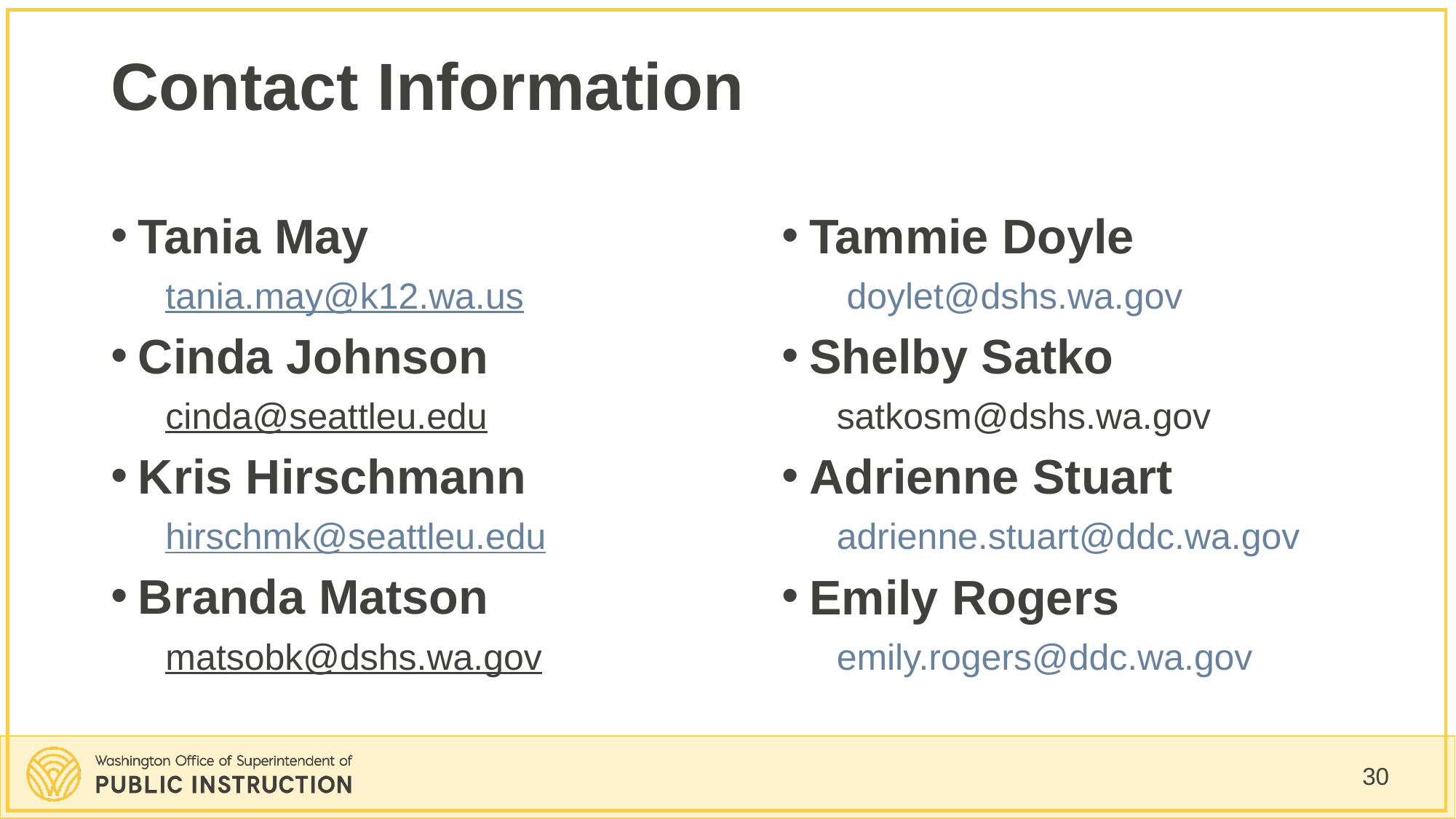

# Contact Information
Tania May
tania.may@k12.wa.us
Cinda Johnson
cinda@seattleu.edu
Kris Hirschmann
hirschmk@seattleu.edu
Branda Matson
matsobk@dshs.wa.gov
Tammie Doyle
 doylet@dshs.wa.gov
Shelby Satko
satkosm@dshs.wa.gov
Adrienne Stuart
adrienne.stuart@ddc.wa.gov
Emily Rogers
emily.rogers@ddc.wa.gov
30